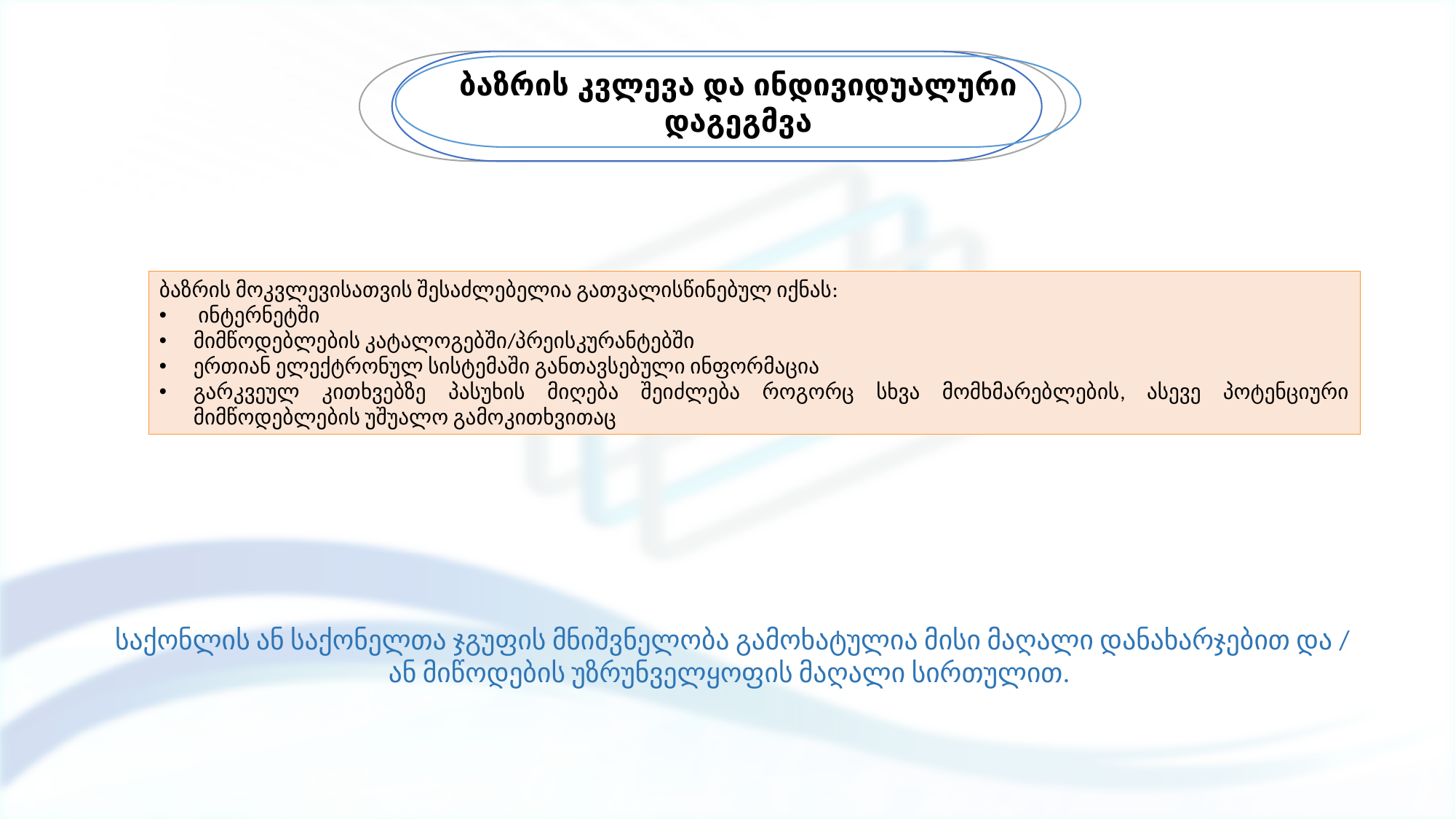

ბაზრის კვლევა და ინდივიდუალური დაგეგმვა
ბაზრის მოკვლევისათვის შესაძლებელია გათვალისწინებულ იქნას:
 ინტერნეტში
მიმწოდებლების კატალოგებში/პრეისკურანტებში
ერთიან ელექტრონულ სისტემაში განთავსებული ინფორმაცია
გარკვეულ კითხვებზე პასუხის მიღება შეიძლება როგორც სხვა მომხმარებლების, ასევე პოტენციური მიმწოდებლების უშუალო გამოკითხვითაც
საქონლის ან საქონელთა ჯგუფის მნიშვნელობა გამოხატულია მისი მაღალი დანახარჯებით და / ან მიწოდების უზრუნველყოფის მაღალი სირთულით.